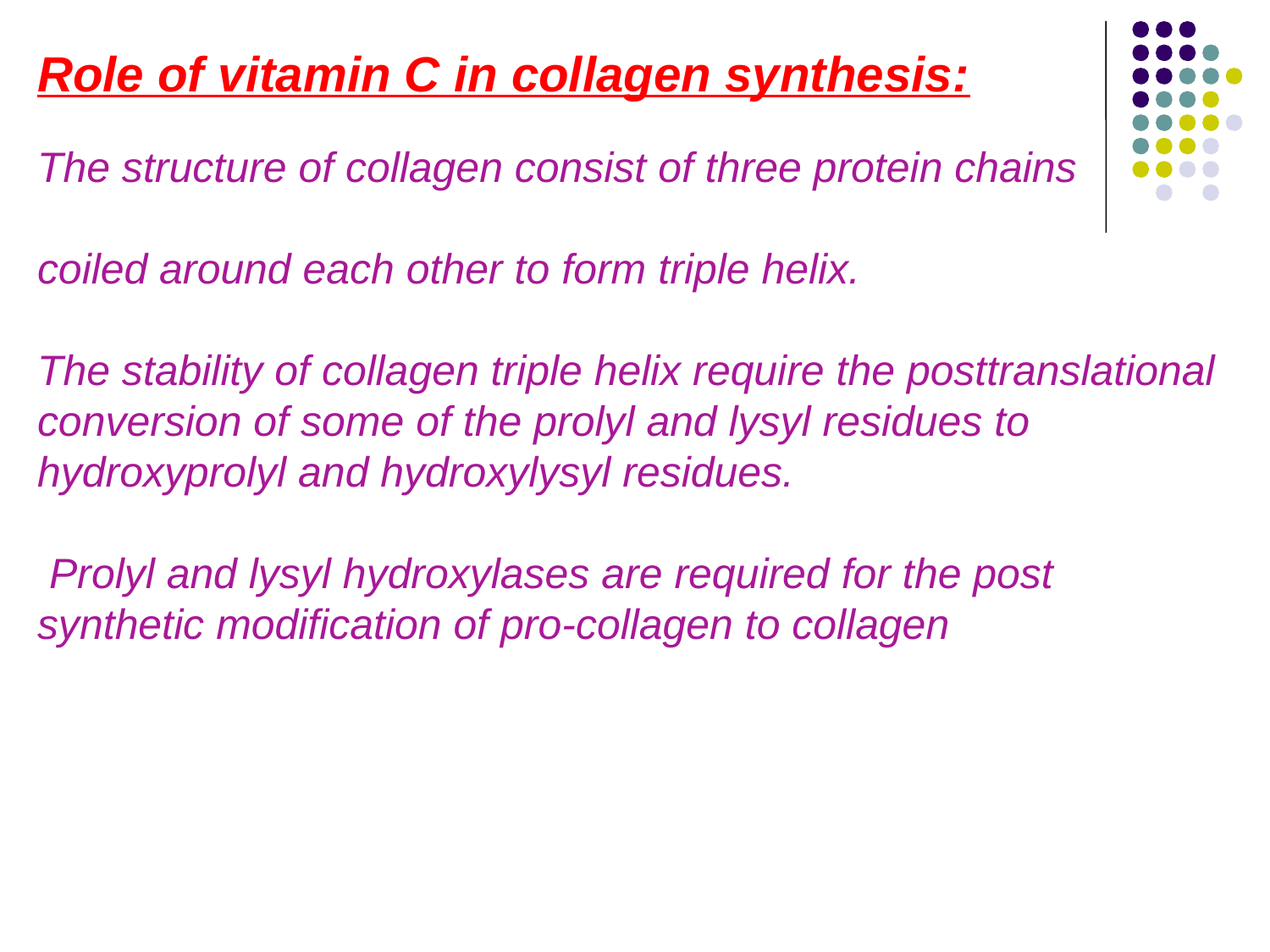

Role of vitamin C in collagen synthesis:

The structure of collagen consist of three protein chains

coiled around each other to form triple helix.

The stability of collagen triple helix require the posttranslational
conversion of some of the prolyl and lysyl residues to
hydroxyprolyl and hydroxylysyl residues.

 Prolyl and lysyl hydroxylases are required for the post synthetic modification of pro-collagen to collagen